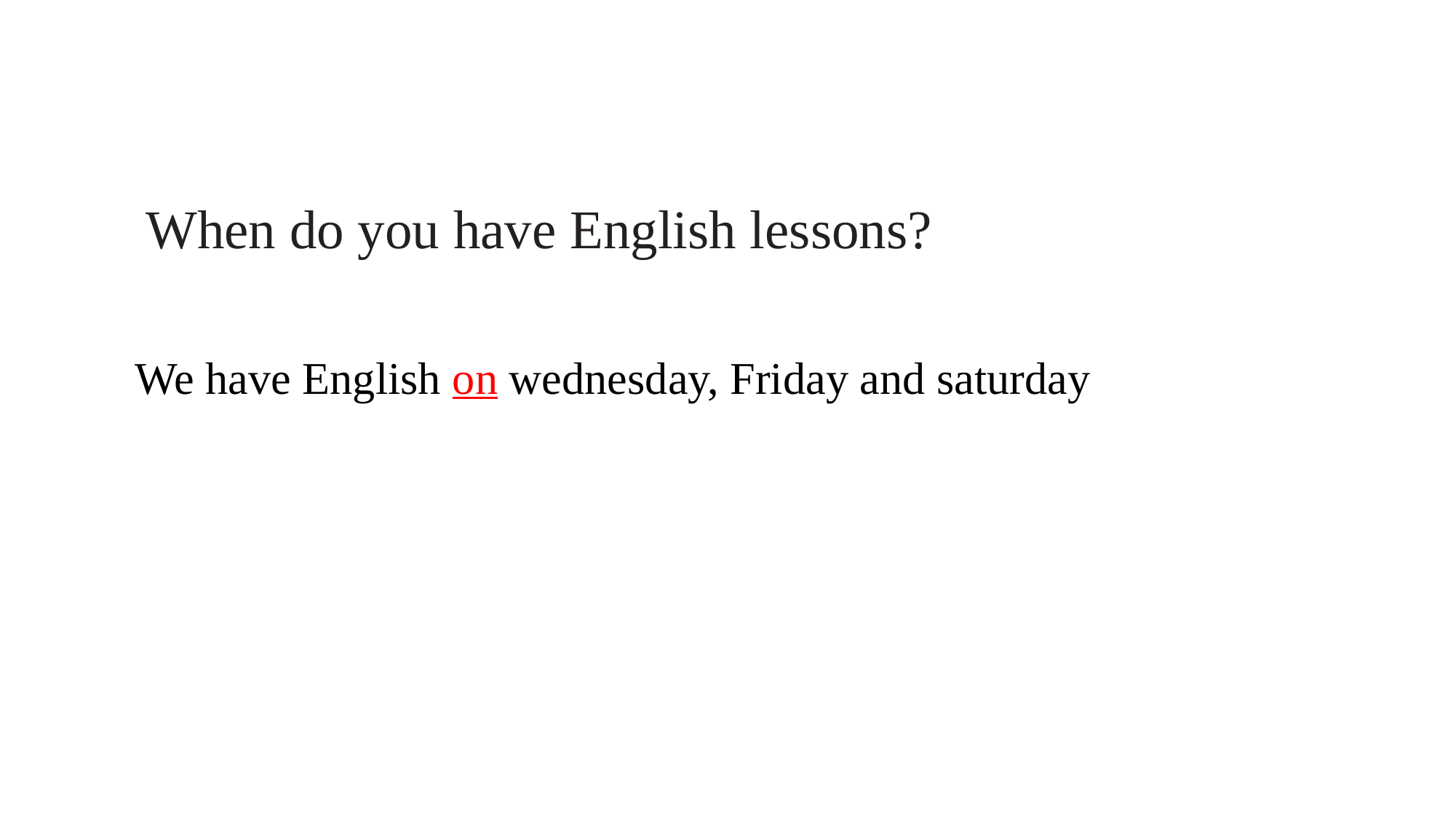

When do you have English lessons?
# We have English on wednesday, Friday and saturday